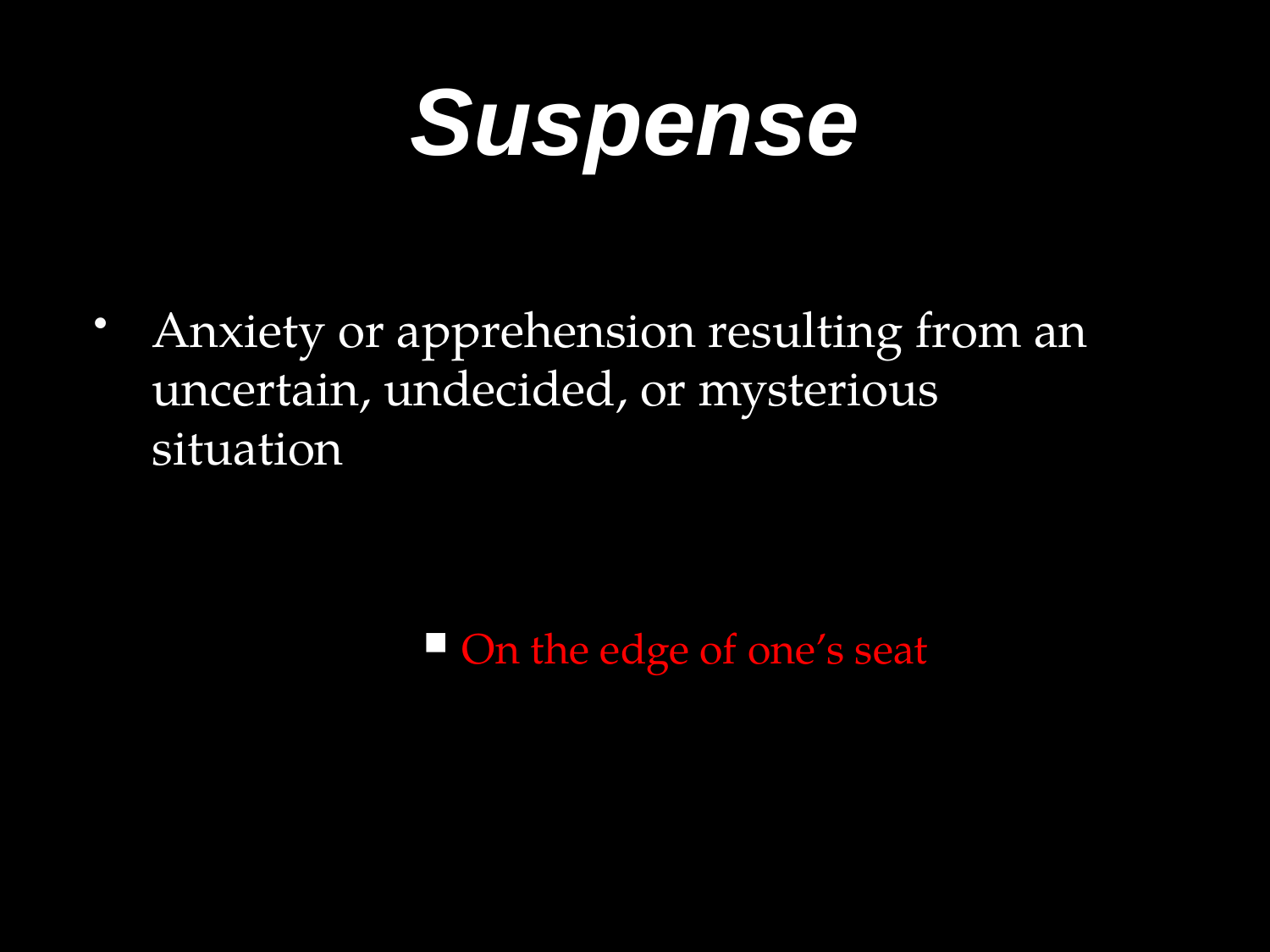

# Suspense

Anxiety or apprehension resulting from an 	uncertain, undecided, or mysterious 	situation

On the edge of one’s seat